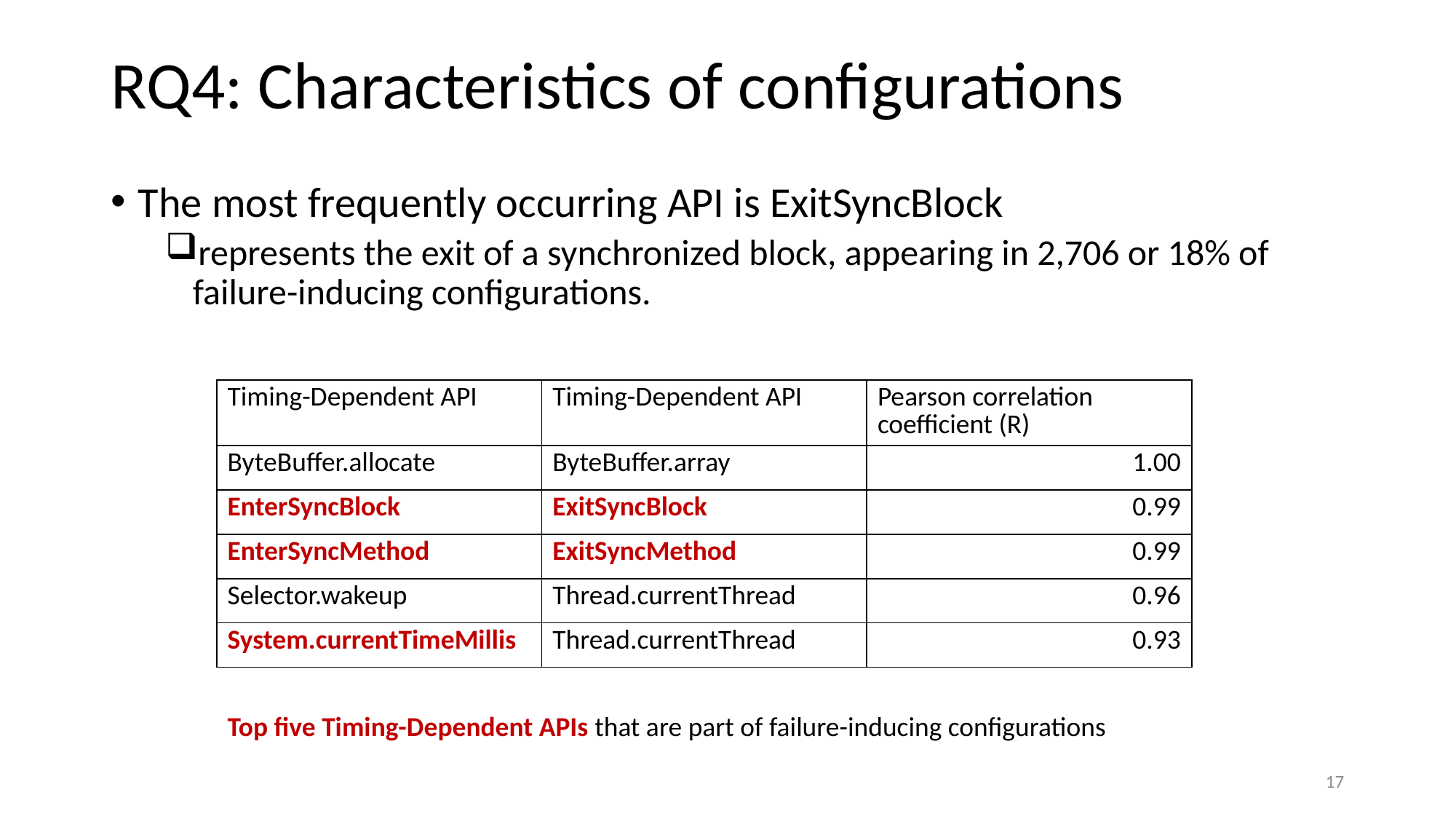

# RQ4: Characteristics of configurations
The most frequently occurring API is ExitSyncBlock
represents the exit of a synchronized block, appearing in 2,706 or 18% of failure-inducing configurations.

| Timing-Dependent API | Timing-Dependent API | Pearson correlation coefficient (R) |
| --- | --- | --- |
| ByteBuffer.allocate | ByteBuffer.array | 1.00 |
| EnterSyncBlock | ExitSyncBlock | 0.99 |
| EnterSyncMethod | ExitSyncMethod | 0.99 |
| Selector.wakeup | Thread.currentThread | 0.96 |
| System.currentTimeMillis | Thread.currentThread | 0.93 |
Top five Timing-Dependent APIs that are part of failure-inducing configurations
17